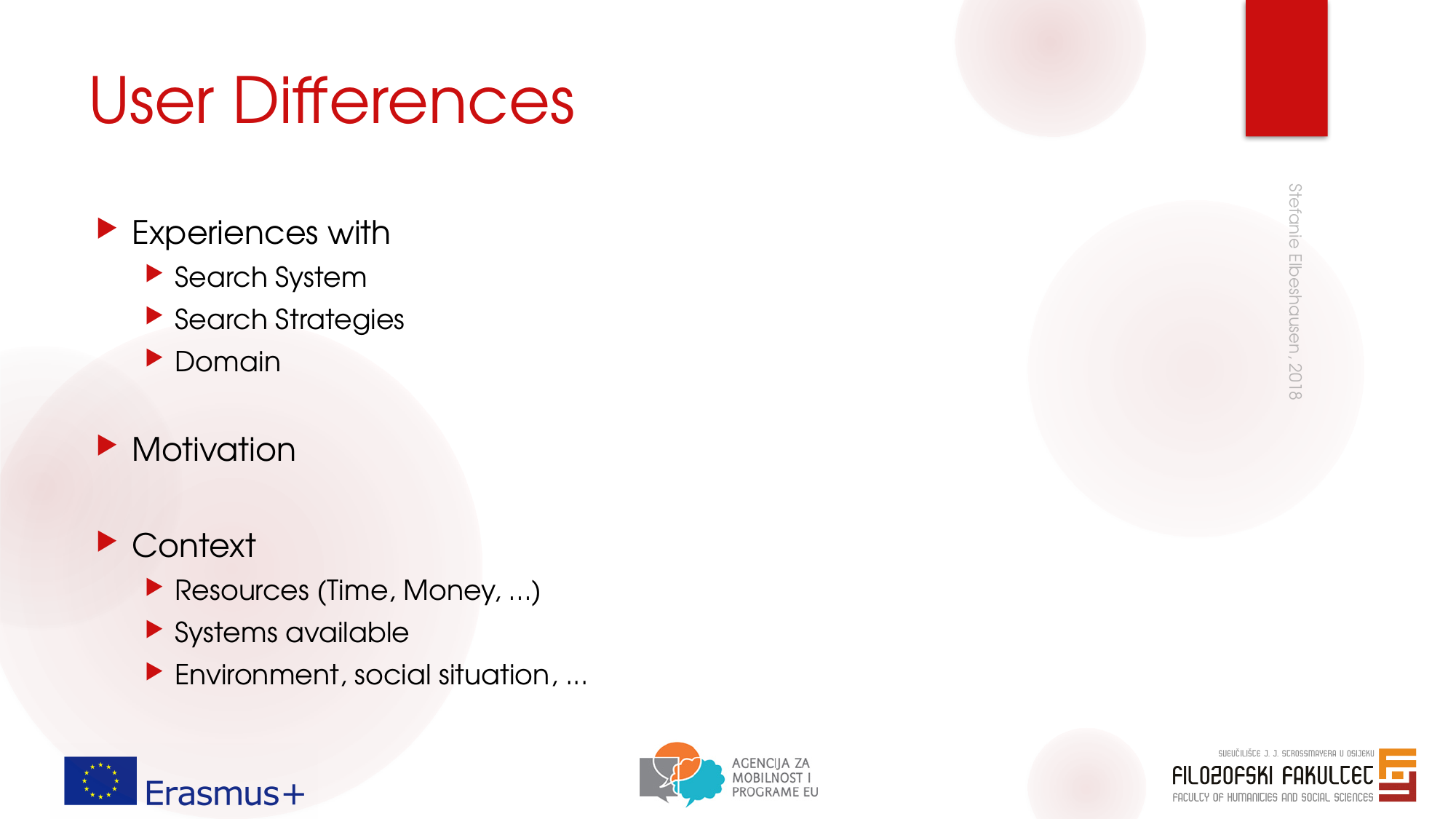

# User Differences
Experiences with
Search System
Search Strategies
Domain

Motivation

Context
Resources (Time, Money, …)
Systems available
Environment, social situation, ...

Stefanie Elbeshausen, 2018